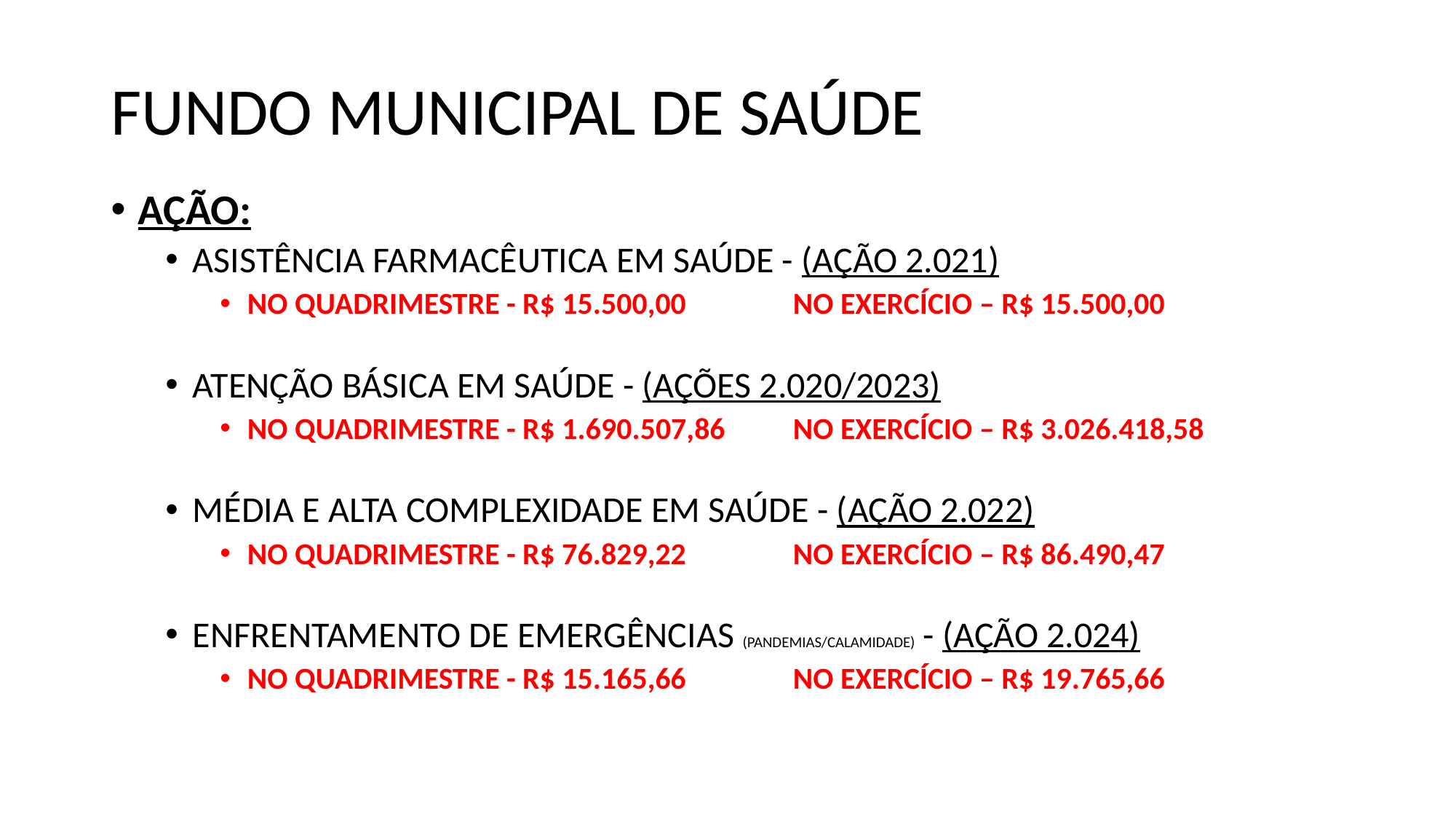

# FUNDO MUNICIPAL DE SAÚDE
AÇÃO:
ASISTÊNCIA FARMACÊUTICA EM SAÚDE - (AÇÃO 2.021)
NO QUADRIMESTRE - R$ 15.500,00          	NO EXERCÍCIO – R$ 15.500,00

ATENÇÃO BÁSICA EM SAÚDE - (AÇÕES 2.020/2023)
NO QUADRIMESTRE - R$ 1.690.507,86     	NO EXERCÍCIO – R$ 3.026.418,58

MÉDIA E ALTA COMPLEXIDADE EM SAÚDE - (AÇÃO 2.022)
NO QUADRIMESTRE - R$ 76.829,22           	NO EXERCÍCIO – R$ 86.490,47

ENFRENTAMENTO DE EMERGÊNCIAS (PANDEMIAS/CALAMIDADE) - (AÇÃO 2.024)
NO QUADRIMESTRE - R$ 15.165,66           	NO EXERCÍCIO – R$ 19.765,66